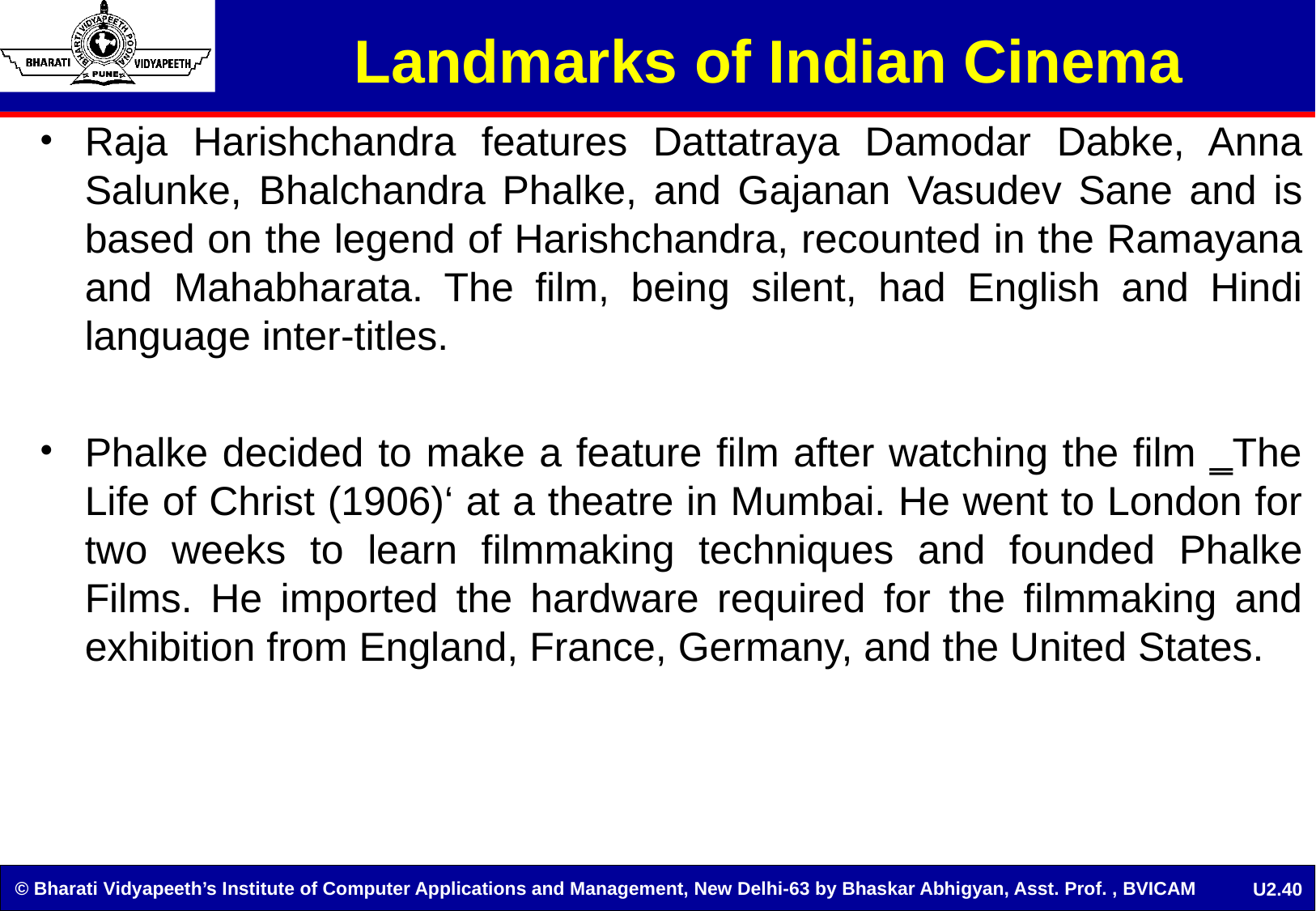

Landmarks of Indian Cinema
Raja Harishchandra features Dattatraya Damodar Dabke, Anna Salunke, Bhalchandra Phalke, and Gajanan Vasudev Sane and is based on the legend of Harishchandra, recounted in the Ramayana and Mahabharata. The film, being silent, had English and Hindi language inter-titles.

Phalke decided to make a feature film after watching the film ‗The Life of Christ (1906)‘ at a theatre in Mumbai. He went to London for two weeks to learn filmmaking techniques and founded Phalke Films. He imported the hardware required for the filmmaking and exhibition from England, France, Germany, and the United States.